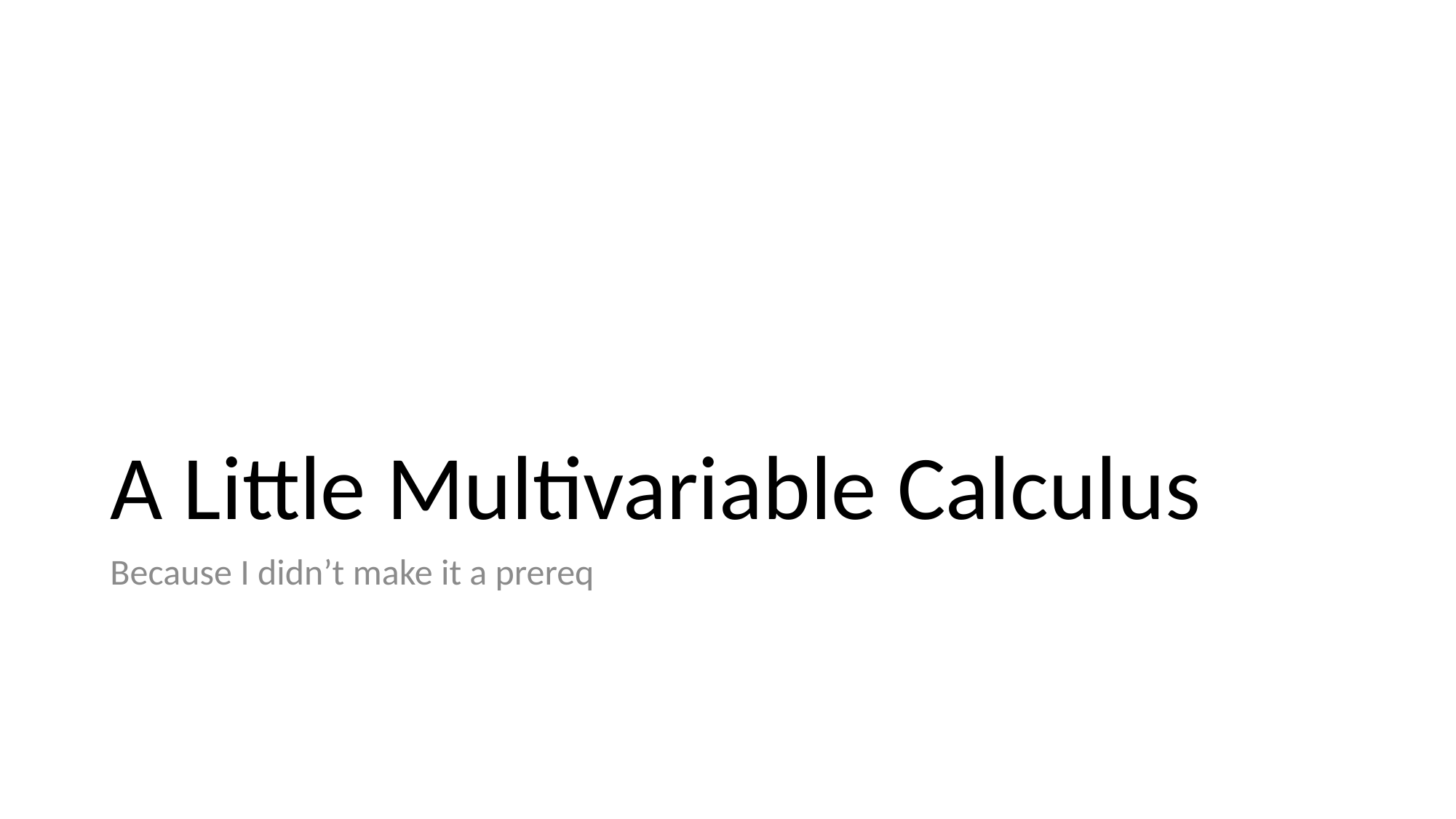

# A Little Multivariable Calculus
Because I didn’t make it a prereq